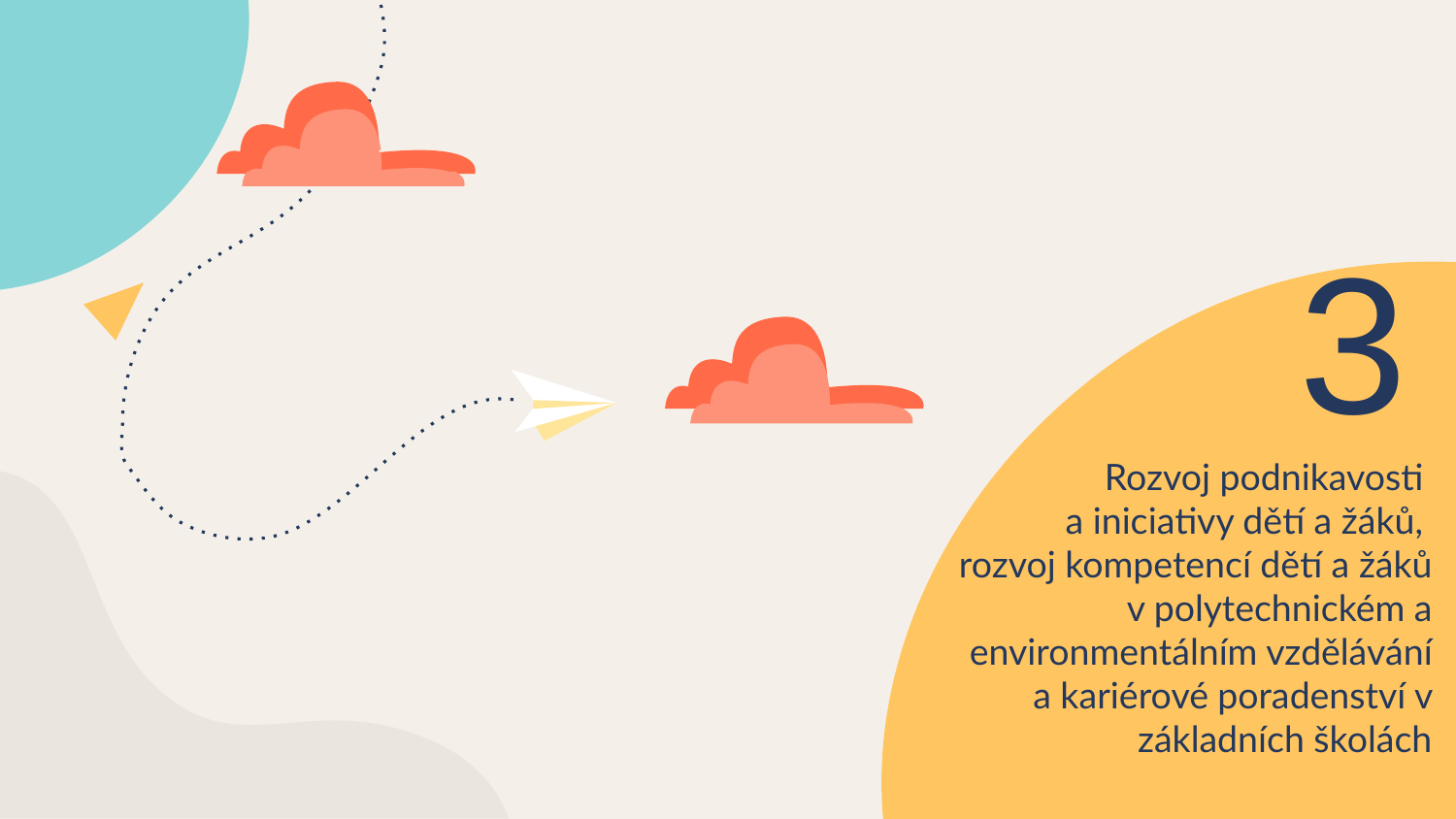

3

Rozvoj podnikavosti
a iniciativy dětí a žáků,
rozvoj kompetencí dětí a žáků v polytechnickém a environmentálním vzdělávání a kariérové poradenství v základních školách